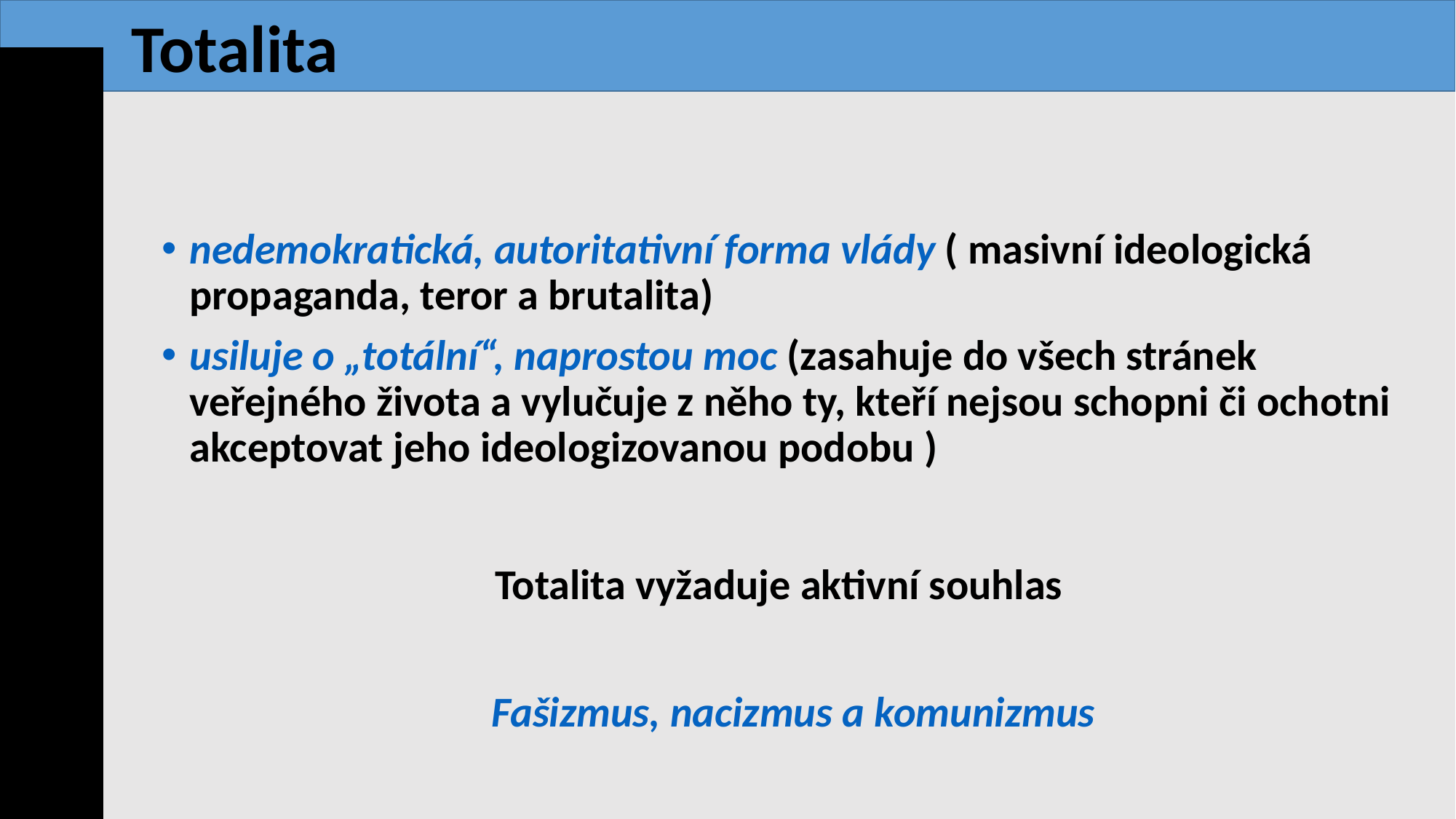

Totalita

nedemokratická, autoritativní forma vlády ( masivní ideologická propaganda, teror a brutalita)
usiluje o „totální“, naprostou moc (zasahuje do všech stránek veřejného života a vylučuje z něho ty, kteří nejsou schopni či ochotni akceptovat jeho ideologizovanou podobu )
Totalita vyžaduje aktivní souhlas
Fašizmus, nacizmus a komunizmus